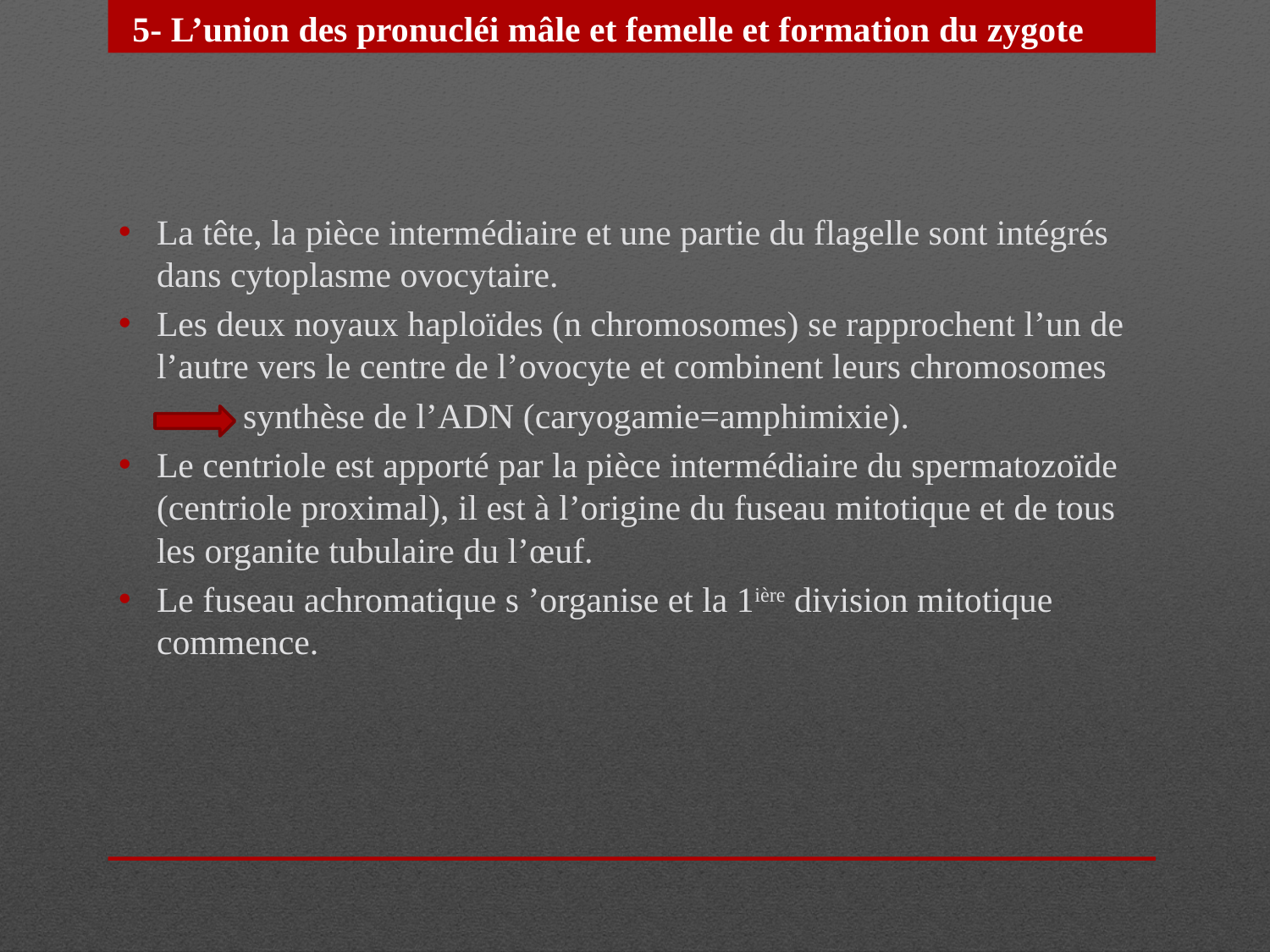

5- L’union des pronucléi mâle et femelle et formation du zygote
La tête, la pièce intermédiaire et une partie du flagelle sont intégrés dans cytoplasme ovocytaire.
Les deux noyaux haploïdes (n chromosomes) se rapprochent l’un de l’autre vers le centre de l’ovocyte et combinent leurs chromosomes
              synthèse de l’ADN (caryogamie=amphimixie).
Le centriole est apporté par la pièce intermédiaire du spermatozoïde (centriole proximal), il est à l’origine du fuseau mitotique et de tous les organite tubulaire du l’œuf.
Le fuseau achromatique s ’organise et la 1ière division mitotique commence.